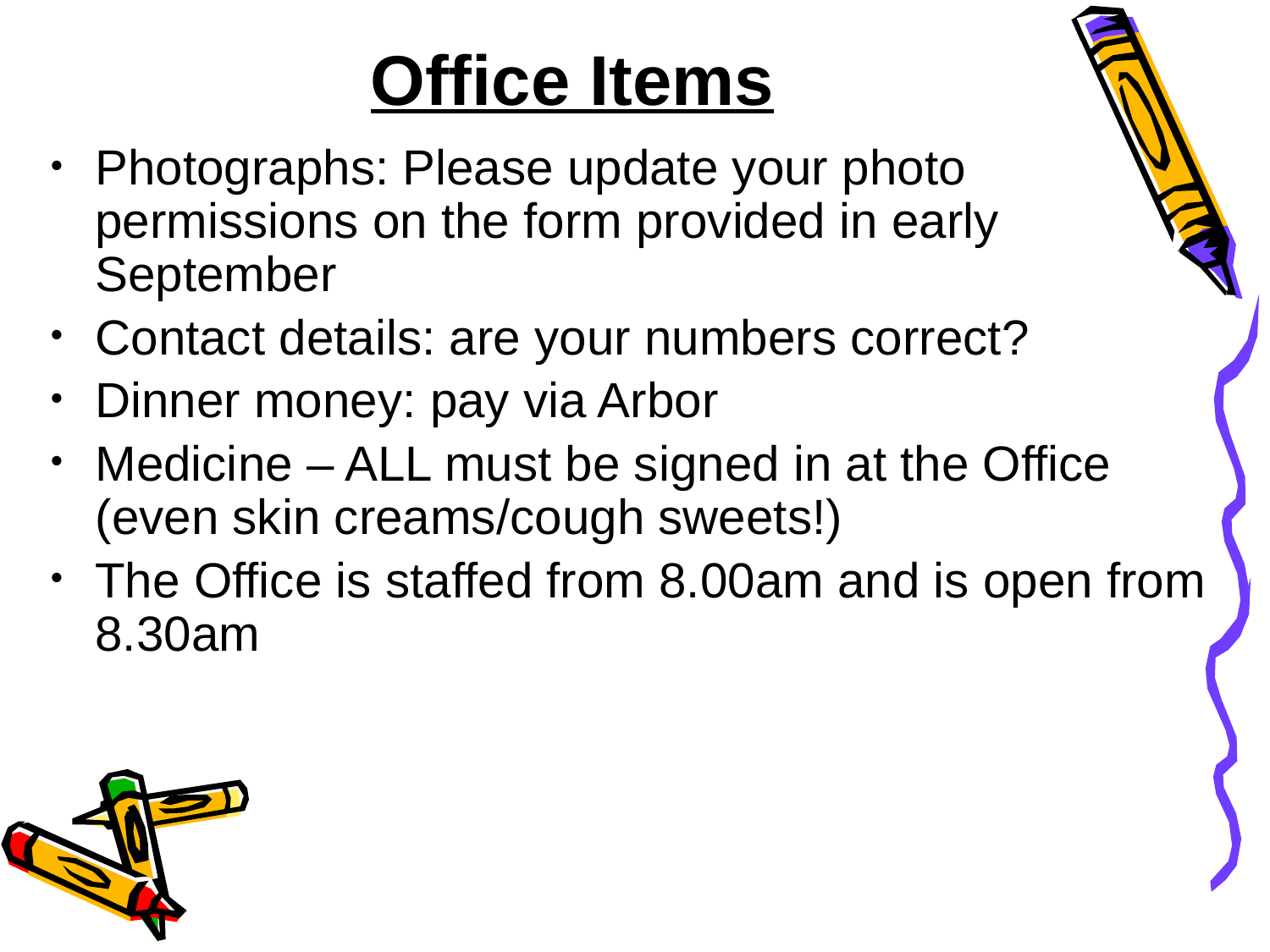

# Office Items
Photographs: Please update your photo permissions on the form provided in early September
Contact details: are your numbers correct?
Dinner money: pay via Arbor
Medicine – ALL must be signed in at the Office (even skin creams/cough sweets!)
The Office is staffed from 8.00am and is open from 8.30am